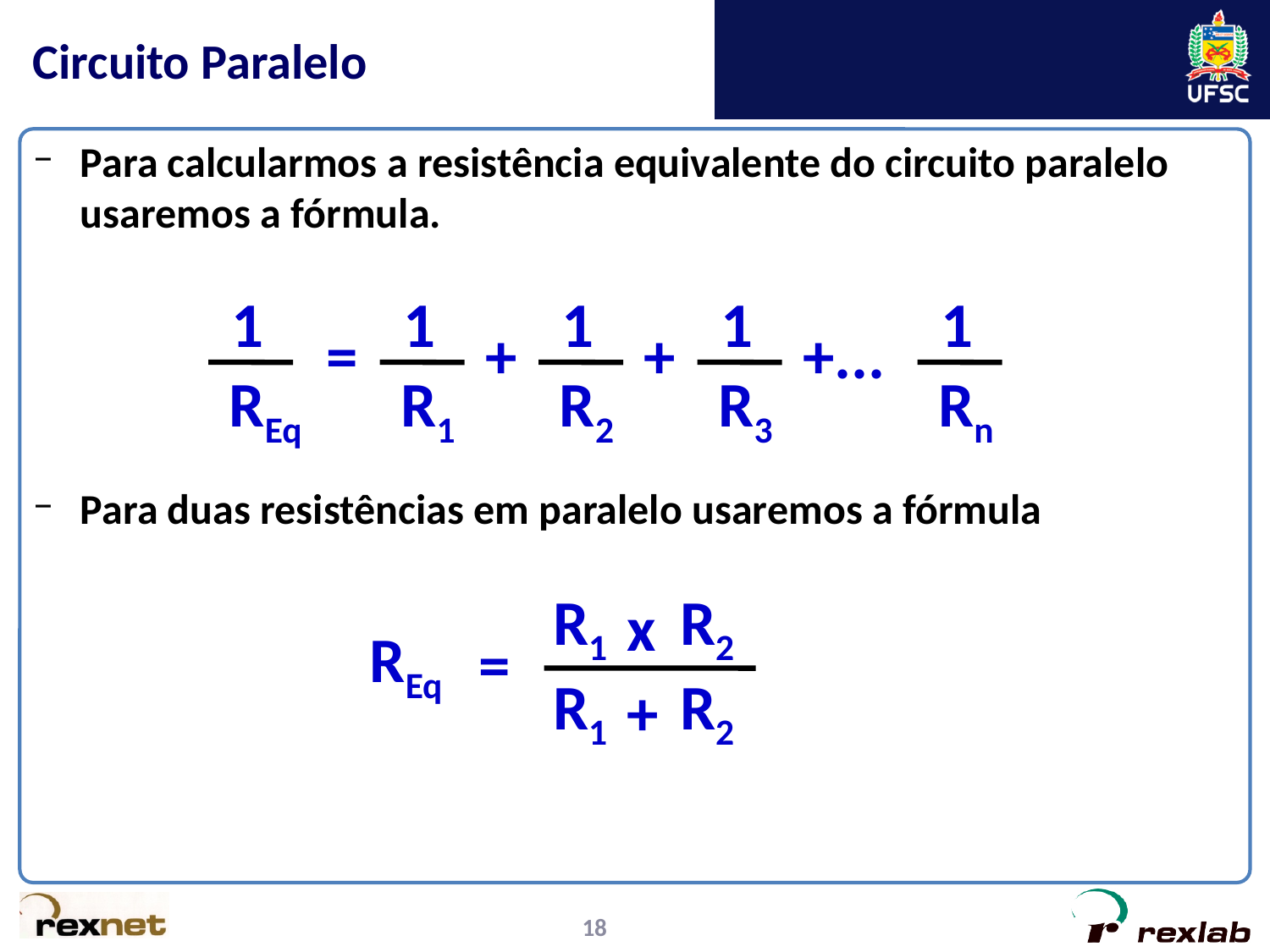

# Circuito Paralelo
Para calcularmos a resistência equivalente do circuito paralelo usaremos a fórmula.

Para duas resistências em paralelo usaremos a fórmula

1
R1

1
R2

1
R3

1
Rn

1
REq

=
+
+
+...
R1
R2
x
REq
=
R1
R2
+

18